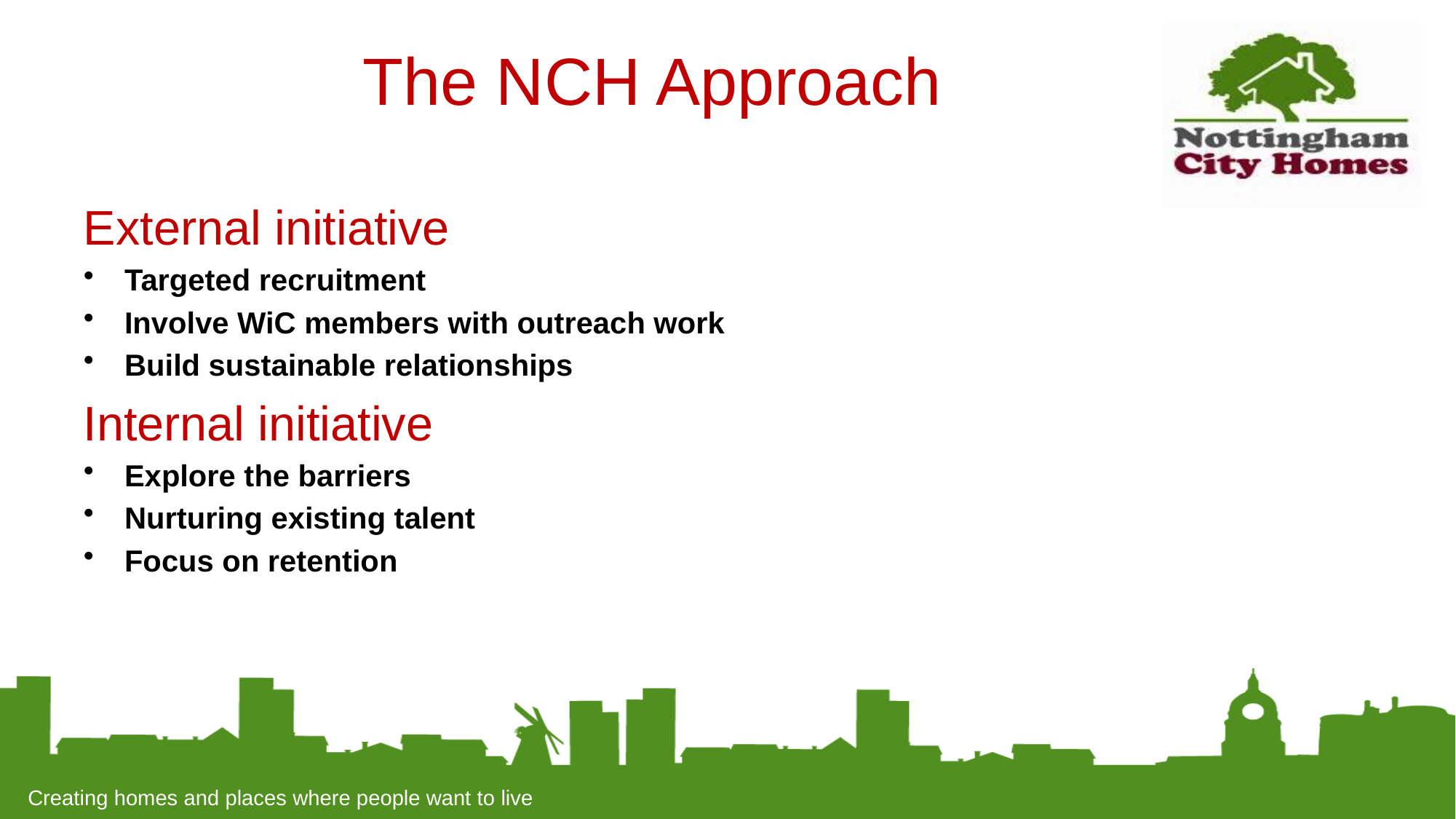

# The NCH Approach
External initiative
Targeted recruitment
Involve WiC members with outreach work
Build sustainable relationships
Internal initiative
Explore the barriers
Nurturing existing talent
Focus on retention